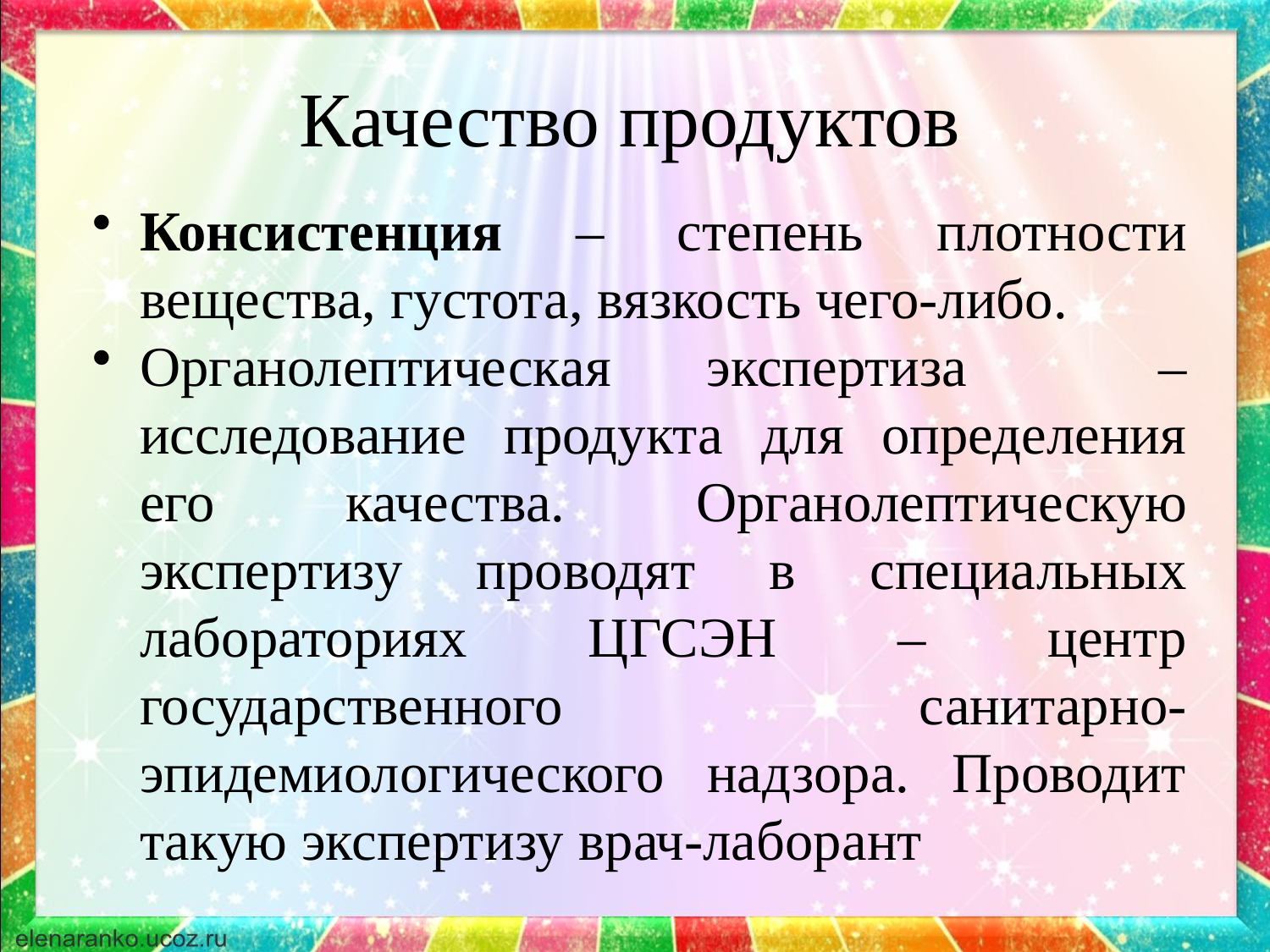

# Качество продуктов
Консистенция – степень плотности вещества, густота, вязкость чего-либо.
Органолептическая экспертиза  – исследование продукта для определения его качества. Органолептическую экспертизу проводят в специальных лабораториях ЦГСЭН – центр государственного санитарно-эпидемиологического надзора. Проводит такую экспертизу врач-лаборант